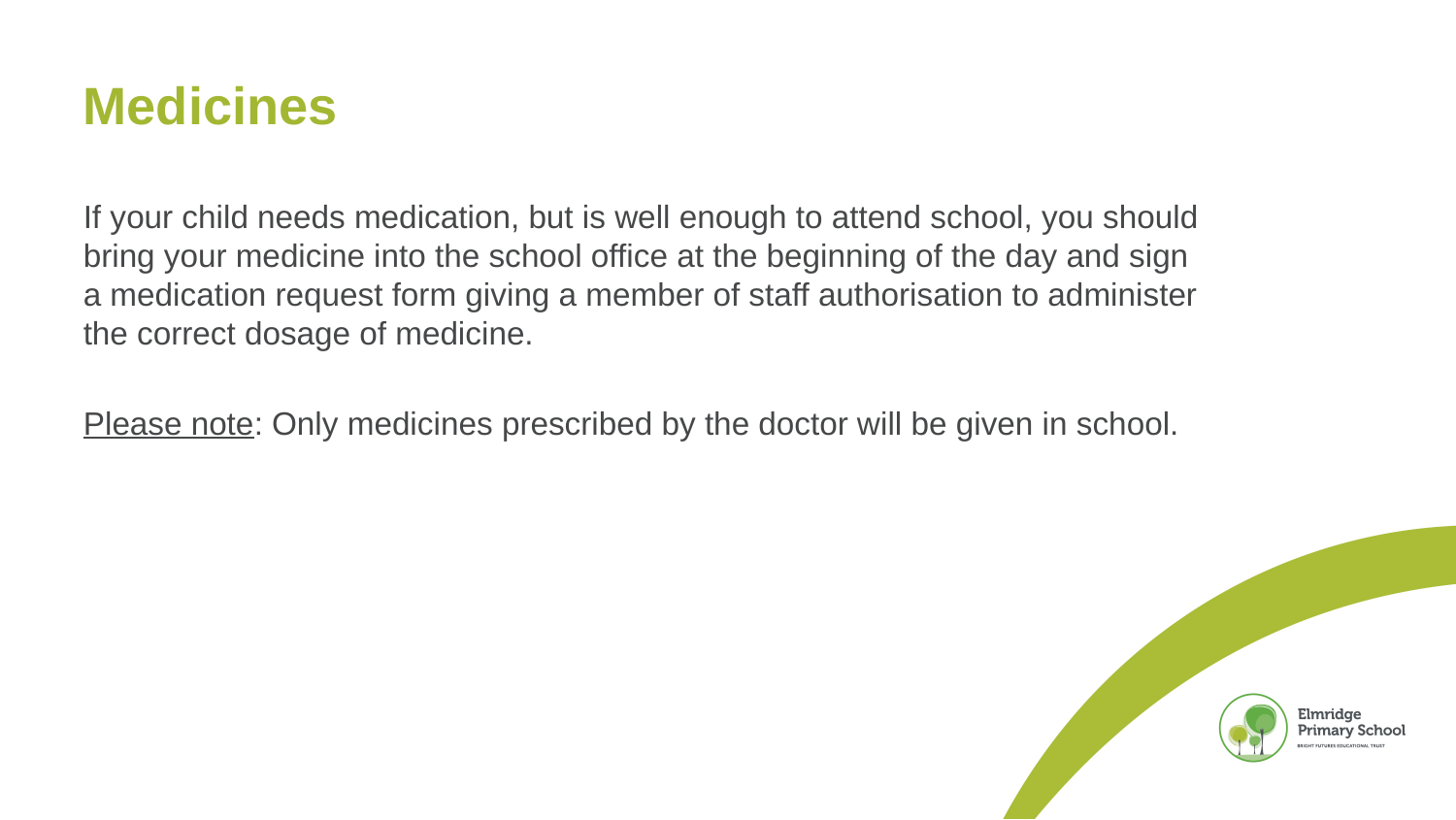

# Medicines
If your child needs medication, but is well enough to attend school, you should bring your medicine into the school office at the beginning of the day and sign a medication request form giving a member of staff authorisation to administer the correct dosage of medicine.

Please note: Only medicines prescribed by the doctor will be given in school.